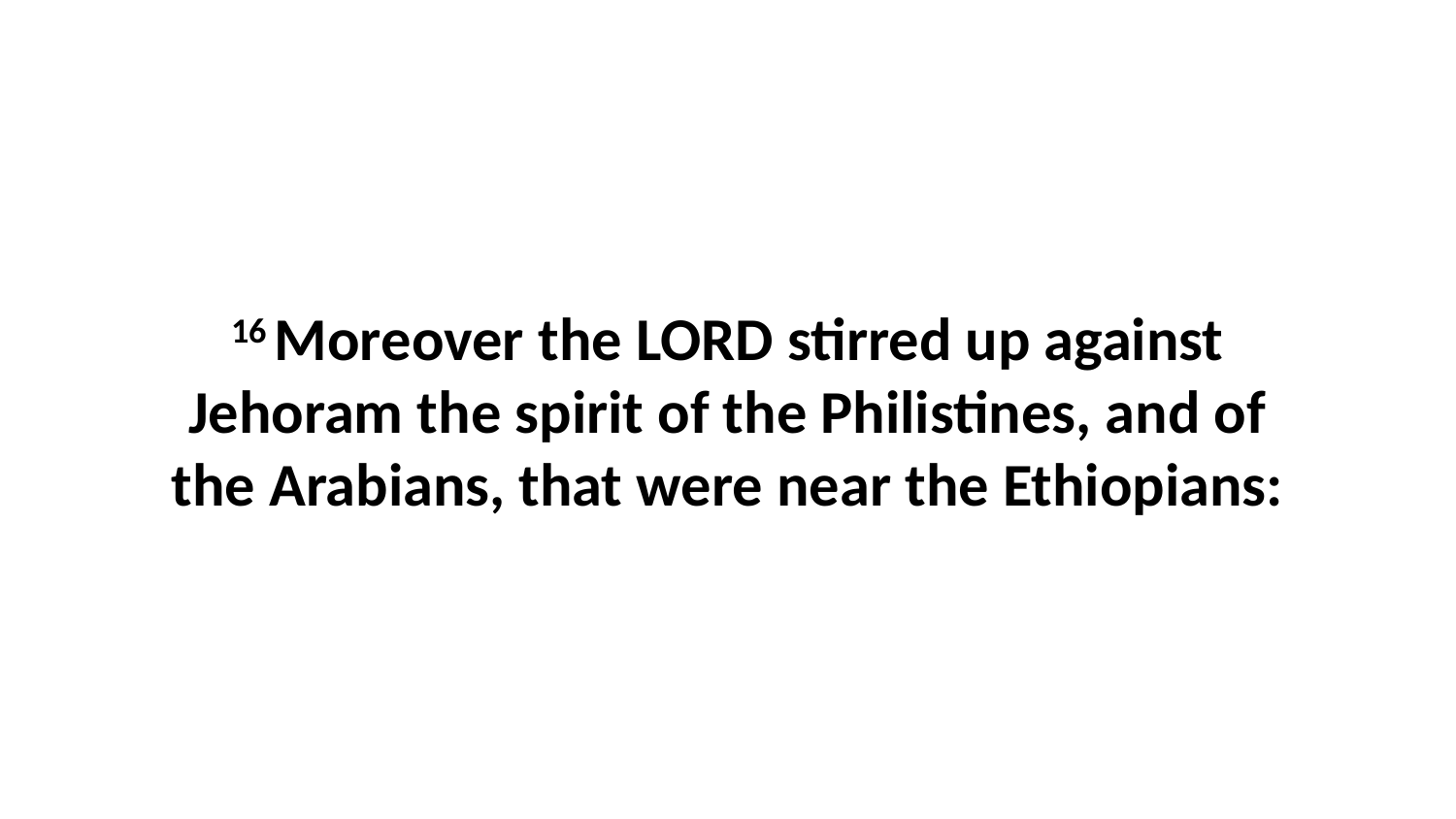

16 Moreover the LORD stirred up against Jehoram the spirit of the Philistines, and of the Arabians, that were near the Ethiopians: